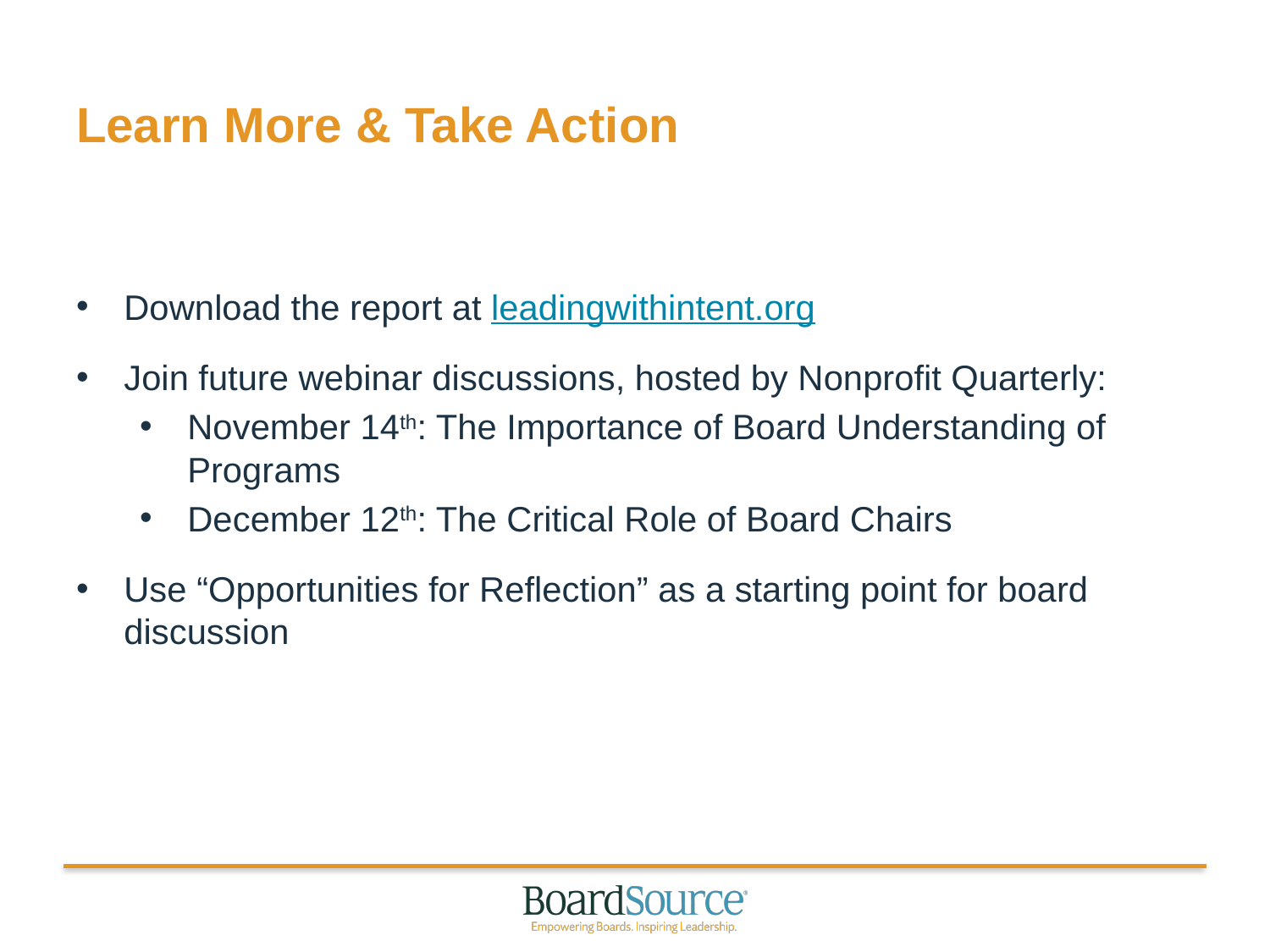

# Learn More & Take Action
Download the report at leadingwithintent.org
Join future webinar discussions, hosted by Nonprofit Quarterly:
November 14th: The Importance of Board Understanding of Programs
December 12th: The Critical Role of Board Chairs
Use “Opportunities for Reflection” as a starting point for board discussion